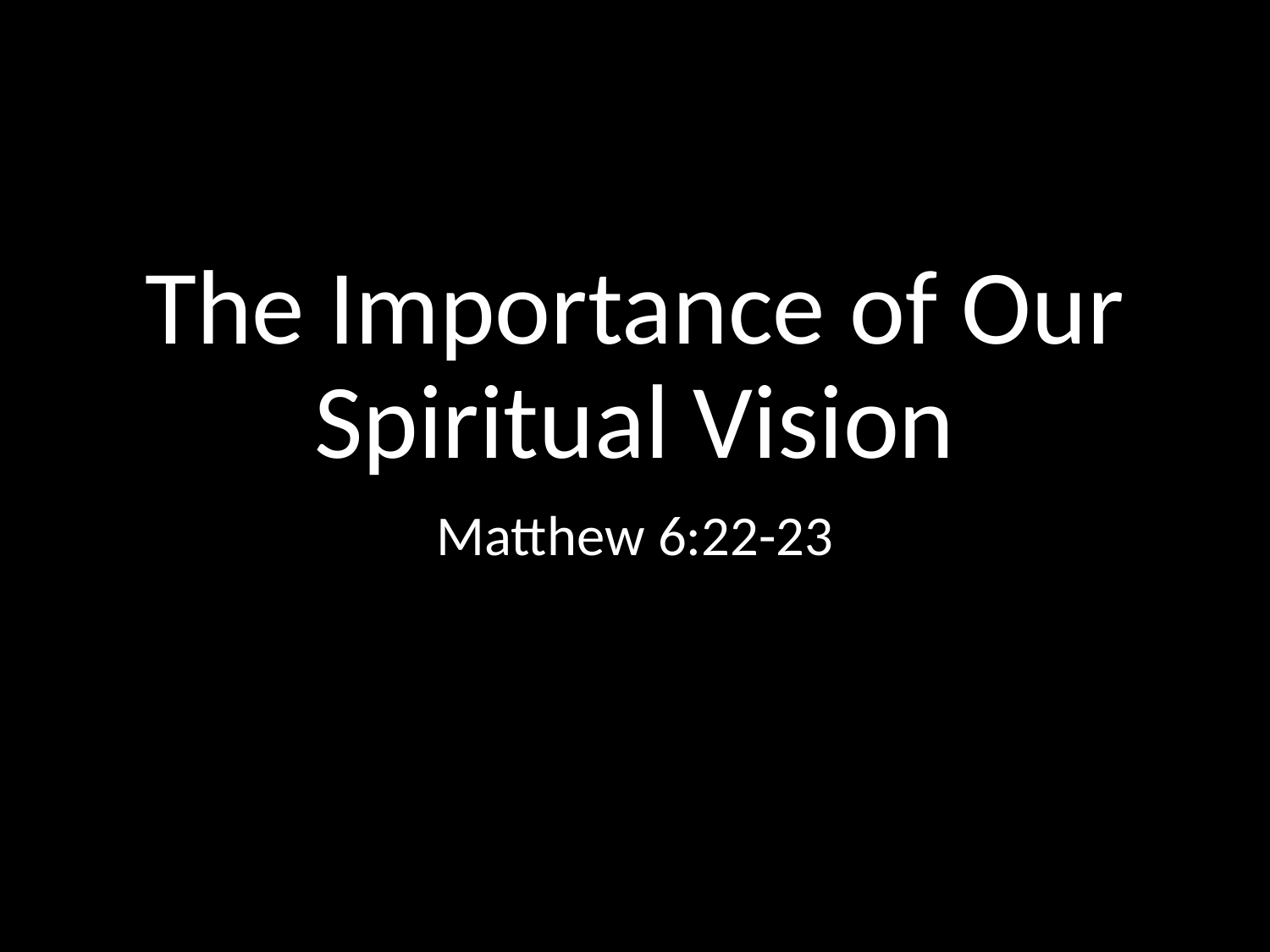

# The Importance of Our Spiritual Vision
Matthew 6:22-23